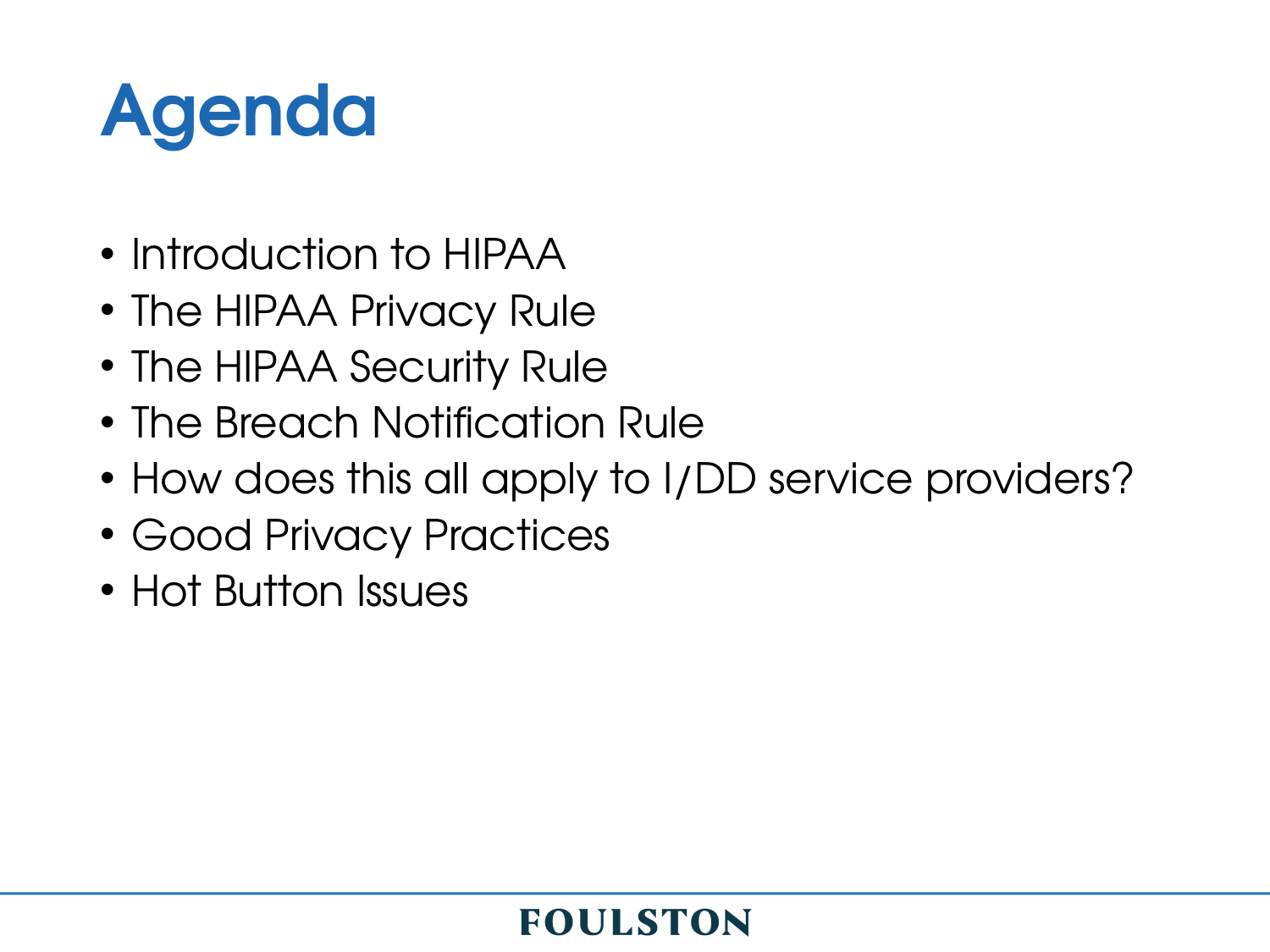

# Agenda

Introduction to HIPAA
The HIPAA Privacy Rule
The HIPAA Security Rule
The Breach Notification Rule
How does this all apply to I/DD service providers?
Good Privacy Practices
Hot Button Issues